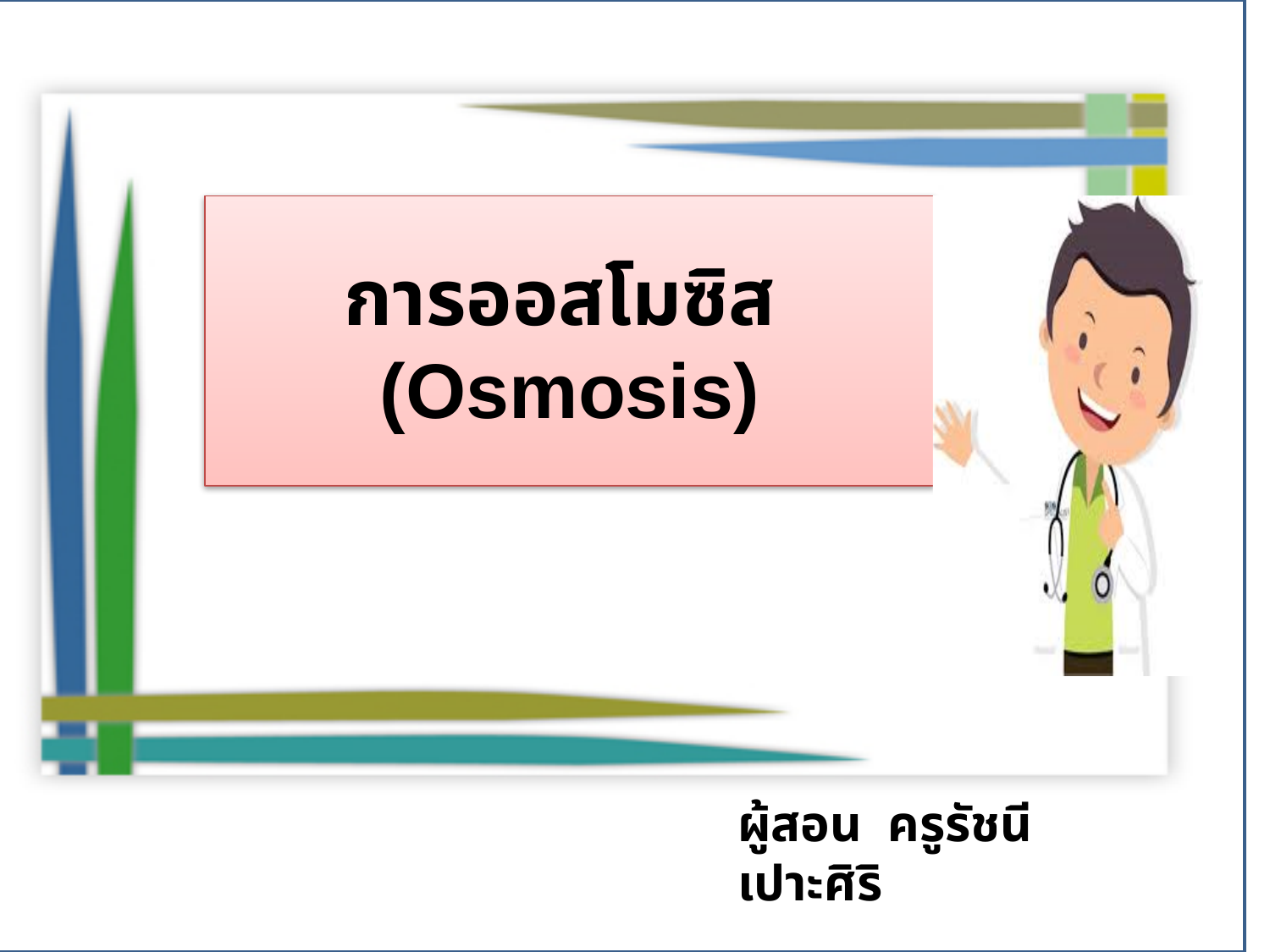

การออสโมซิส  (Osmosis)

ผู้สอน  ครูรัชนี  เปาะศิริ